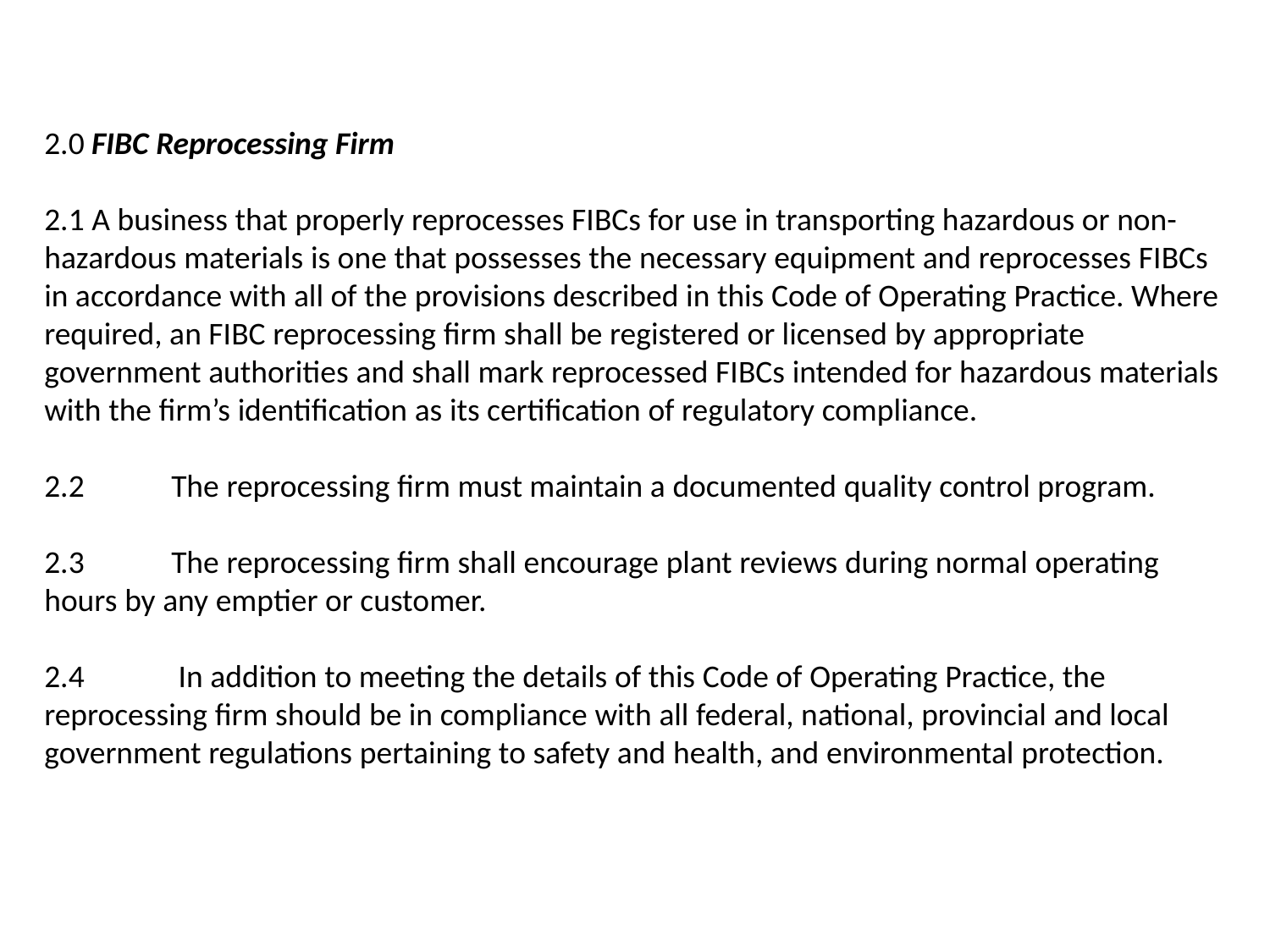

2.0 FIBC Reprocessing Firm

2.1 A business that properly reprocesses FIBCs for use in transporting hazardous or non-hazardous materials is one that possesses the necessary equipment and reprocesses FIBCs in accordance with all of the provisions described in this Code of Operating Practice. Where required, an FIBC reprocessing firm shall be registered or licensed by appropriate government authorities and shall mark reprocessed FIBCs intended for hazardous materials with the firm’s identification as its certification of regulatory compliance.

2.2 	The reprocessing firm must maintain a documented quality control program.

2.3 	The reprocessing firm shall encourage plant reviews during normal operating hours by any emptier or customer.

2.4	 In addition to meeting the details of this Code of Operating Practice, the reprocessing firm should be in compliance with all federal, national, provincial and local government regulations pertaining to safety and health, and environmental protection.